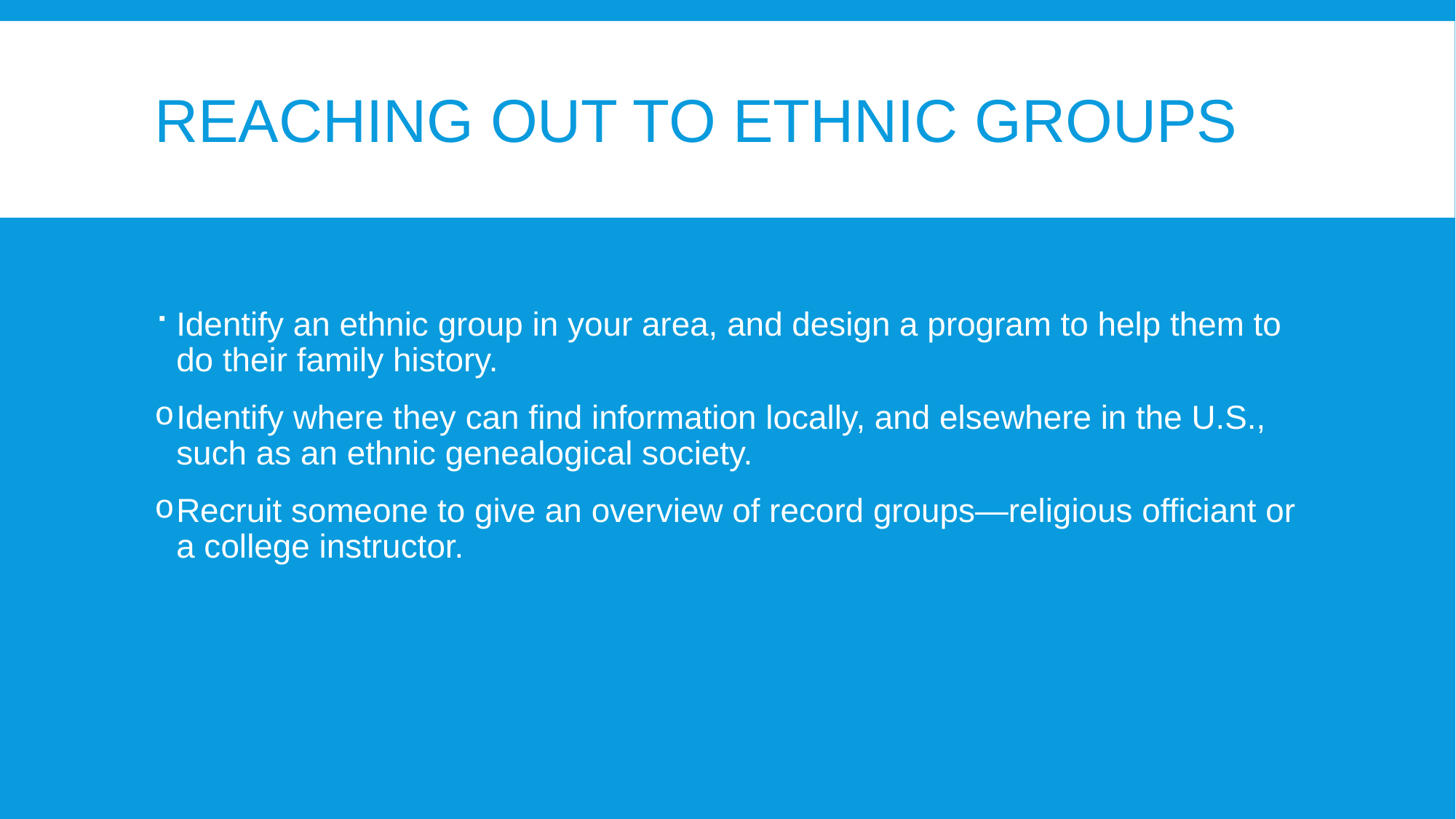

# Reaching Out to Ethnic Groups

Identify an ethnic group in your area, and design a program to help them to do their family history.
Identify where they can find information locally, and elsewhere in the U.S., such as an ethnic genealogical society.
Recruit someone to give an overview of record groups—religious officiant or a college instructor.